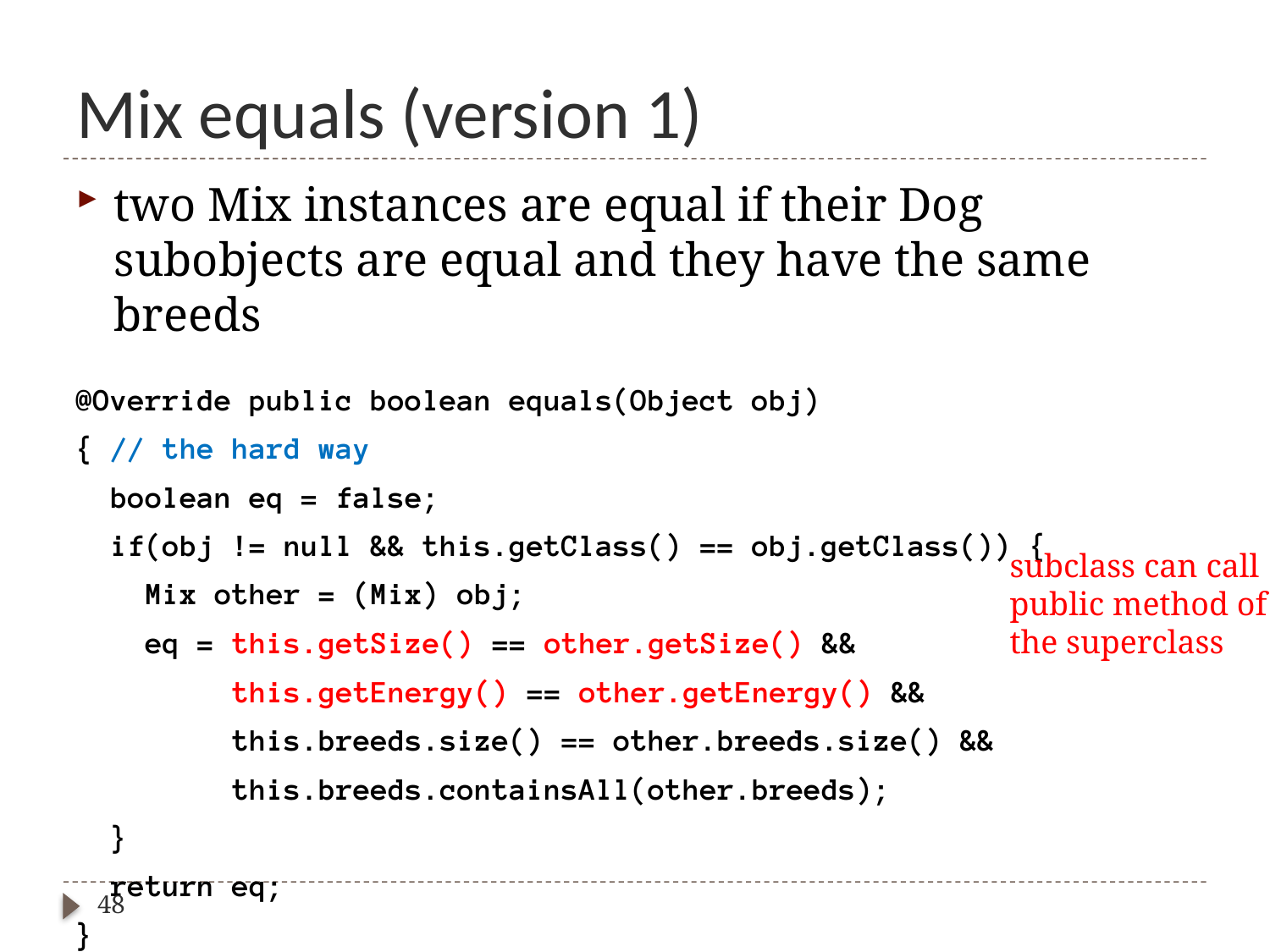

# Mix equals (version 1)
two Mix instances are equal if their Dog subobjects are equal and they have the same breeds

@Override public boolean equals(Object obj)
{ // the hard way
  boolean eq = false;
  if(obj != null && this.getClass() == obj.getClass()) {
    Mix other = (Mix) obj;
    eq = this.getSize() == other.getSize() &&
         this.getEnergy() == other.getEnergy() &&
         this.breeds.size() == other.breeds.size() &&
         this.breeds.containsAll(other.breeds);
  }
  return eq;
}
subclass can call
public method of
the superclass
48